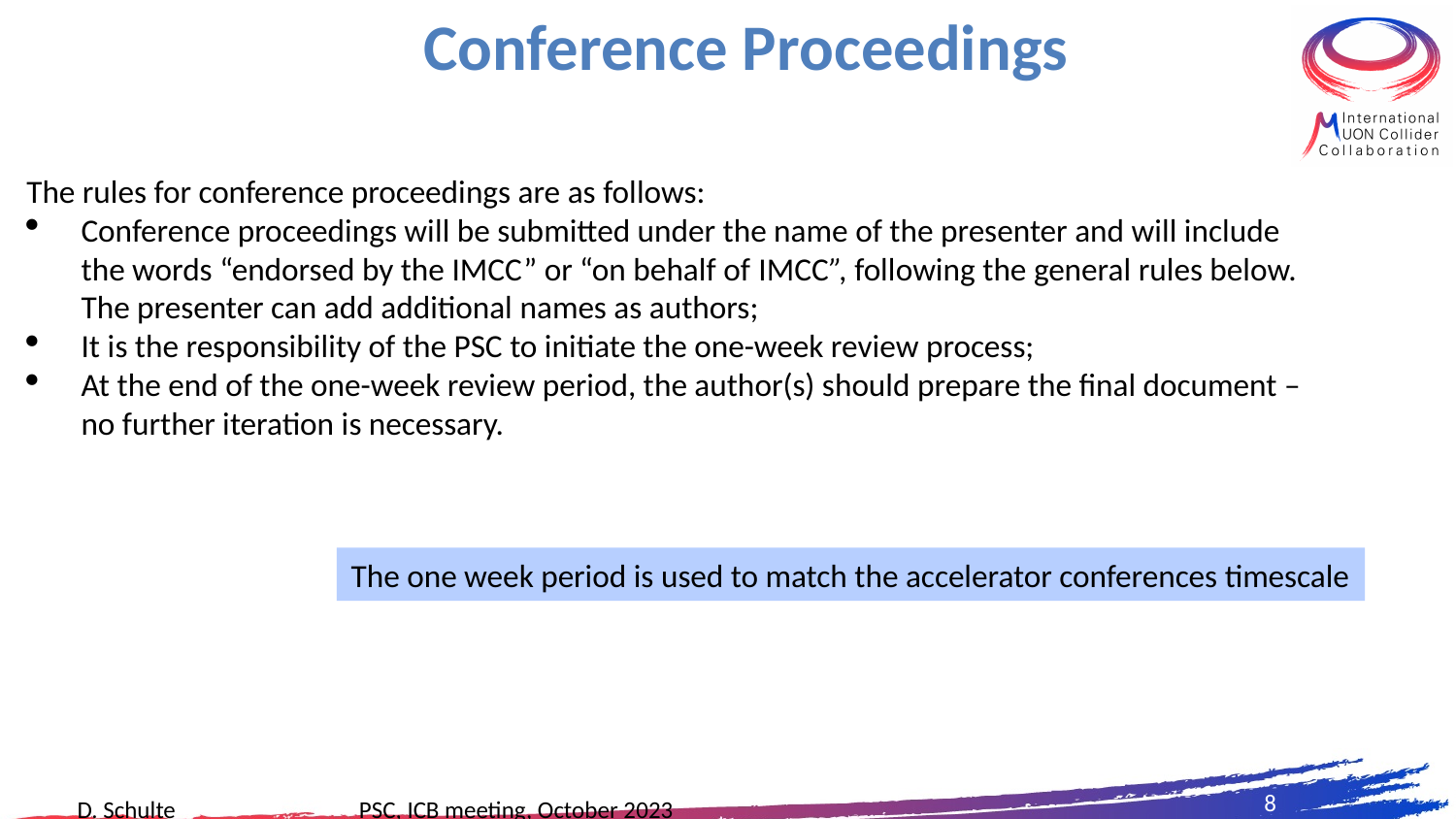

# Conference Proceedings
The rules for conference proceedings are as follows:
Conference proceedings will be submitted under the name of the presenter and will include the words “endorsed by the IMCC” or “on behalf of IMCC”, following the general rules below. The presenter can add additional names as authors;
It is the responsibility of the PSC to initiate the one-week review process;
At the end of the one-week review period, the author(s) should prepare the final document – no further iteration is necessary.
The one week period is used to match the accelerator conferences timescale
8
D. Schulte                                 PSC, ICB meeting, October 2023